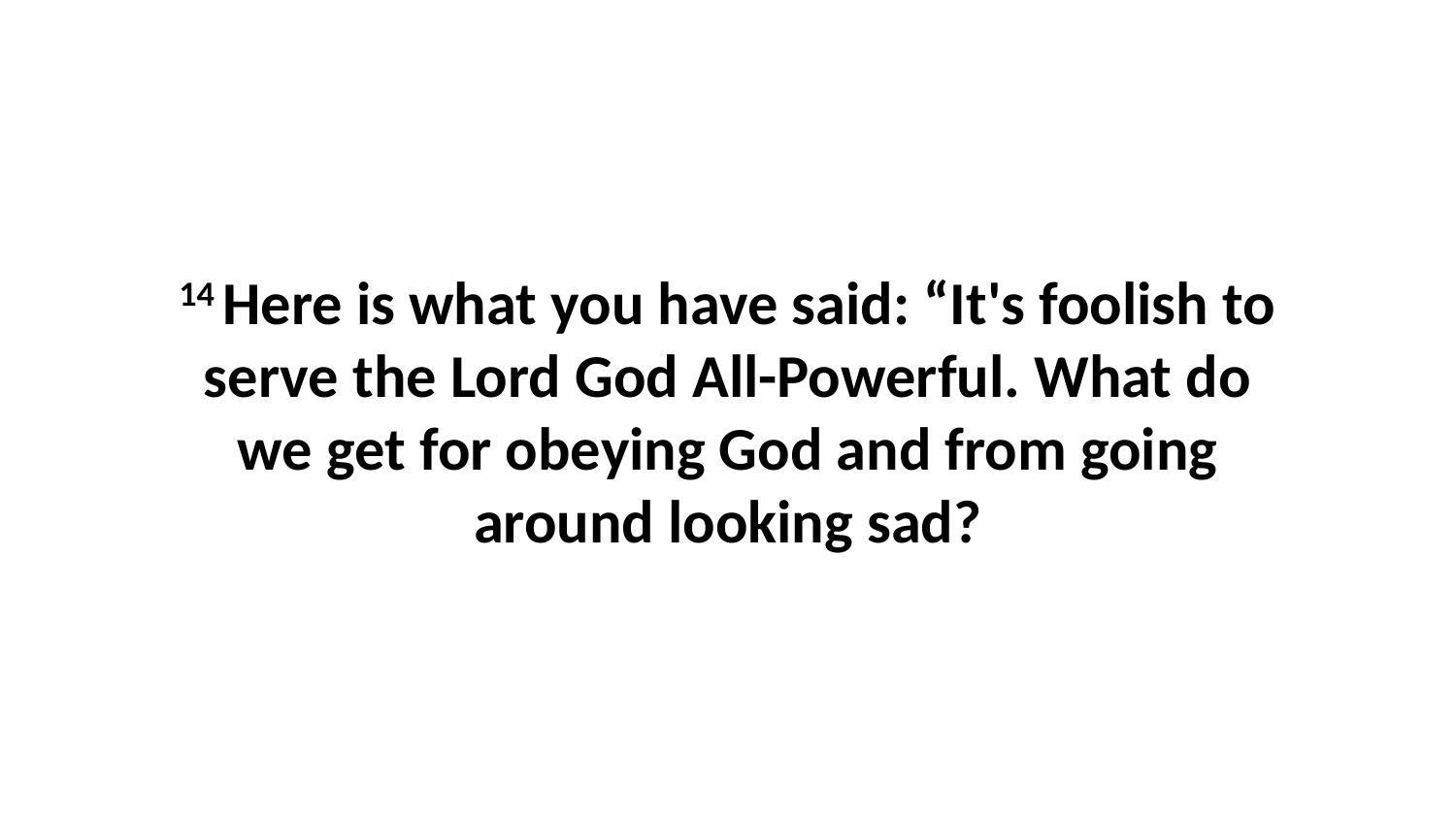

14 Here is what you have said: “It's foolish to serve the Lord God All-Powerful. What do we get for obeying God and from going around looking sad?